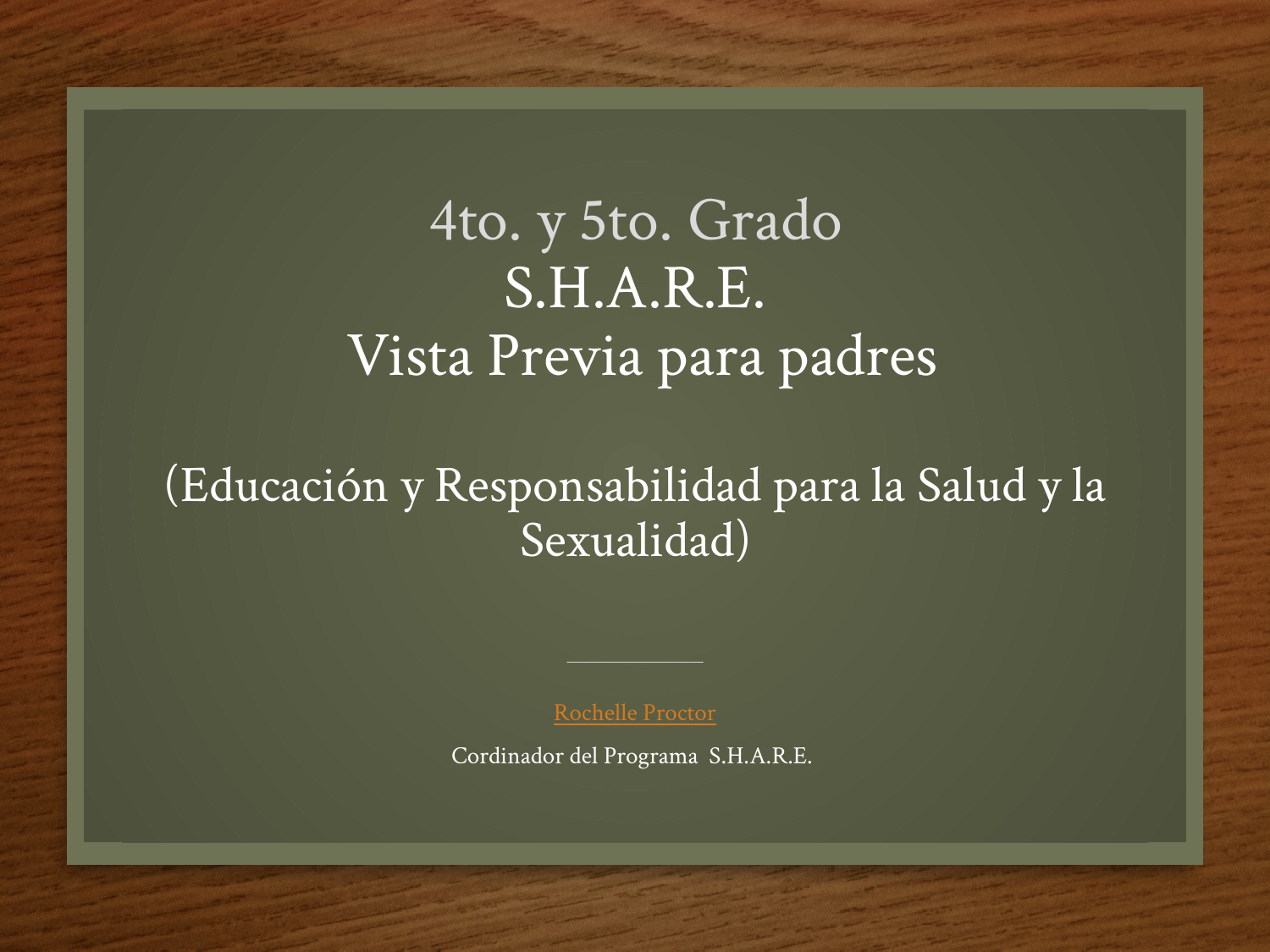

# 4to. y 5to. Grado S.H.A.R.E. Vista Previa para padres (Educación y Responsabilidad para la Salud y la Sexualidad)
Rochelle Proctor
Cordinador del Programa  S.H.A.R.E.